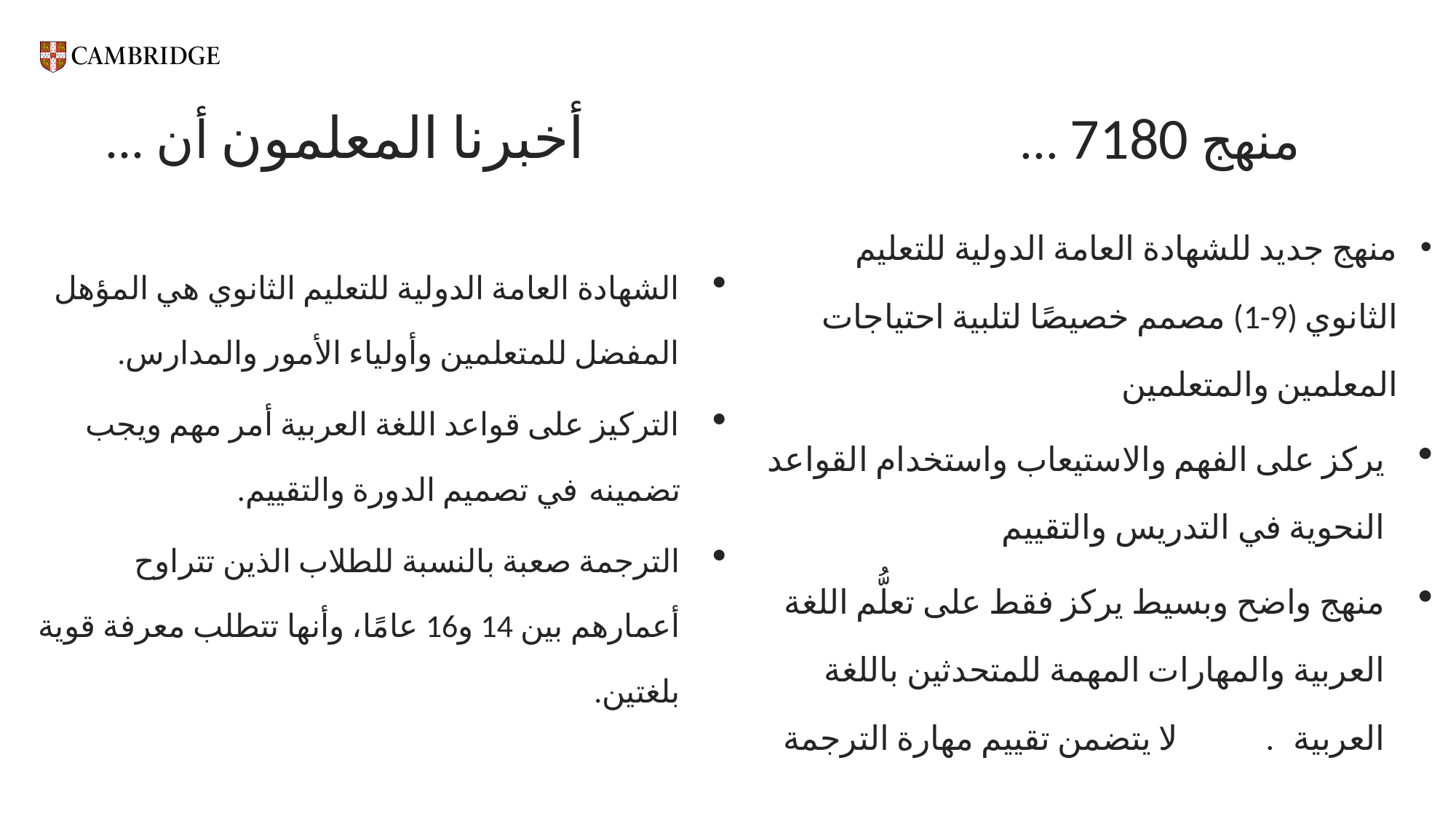

# أخبرنا المعلمون أن ...
منهج 7180 ...

منهج جديد للشهادة العامة الدولية للتعليم الثانوي (9-1) مصمم خصيصًا لتلبية احتياجات المعلمين والمتعلمين
يركز على الفهم والاستيعاب واستخدام القواعد النحوية في التدريس والتقييم
منهج واضح وبسيط يركز فقط على تعلُّم اللغة العربية والمهارات المهمة للمتحدثين باللغة العربية.              لا يتضمن تقييم مهارة الترجمة

الشهادة العامة الدولية للتعليم الثانوي هي المؤهل المفضل للمتعلمين وأولياء الأمور والمدارس.
التركيز على قواعد اللغة العربية أمر مهم ويجب تضمينه في تصميم الدورة والتقييم.
الترجمة صعبة بالنسبة للطلاب الذين تتراوح أعمارهم بين 14 و16 عامًا، وأنها تتطلب معرفة قوية بلغتين.